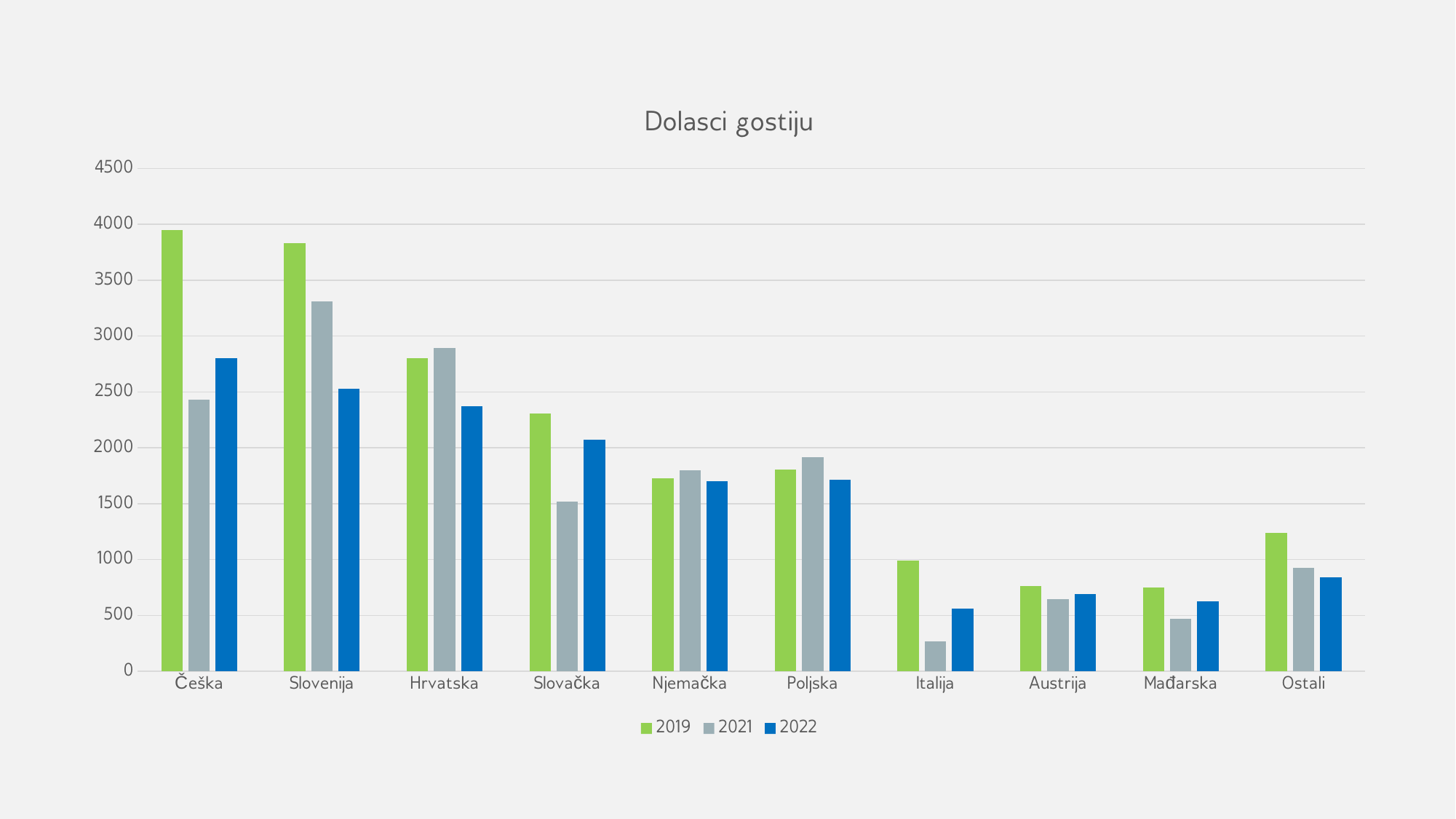

### Chart: Dolasci gostiju

| Category | 2019 | 2021 | 2022 |
|---|---|---|---|
| Češka | 3950.0 | 2431.0 | 2804.0 |
| Slovenija | 3833.0 | 3313.0 | 2528.0 |
| Hrvatska | 2804.0 | 2893.0 | 2371.0 |
| Slovačka | 2306.0 | 1520.0 | 2072.0 |
| Njemačka | 1728.0 | 1801.0 | 1699.0 |
| Poljska | 1809.0 | 1917.0 | 1716.0 |
| Italija | 989.0 | 268.0 | 564.0 |
| Austrija | 761.0 | 648.0 | 693.0 |
| Mađarska | 750.0 | 469.0 | 629.0 |
| Ostali | 1239.0 | 924.0 | 842.0 |